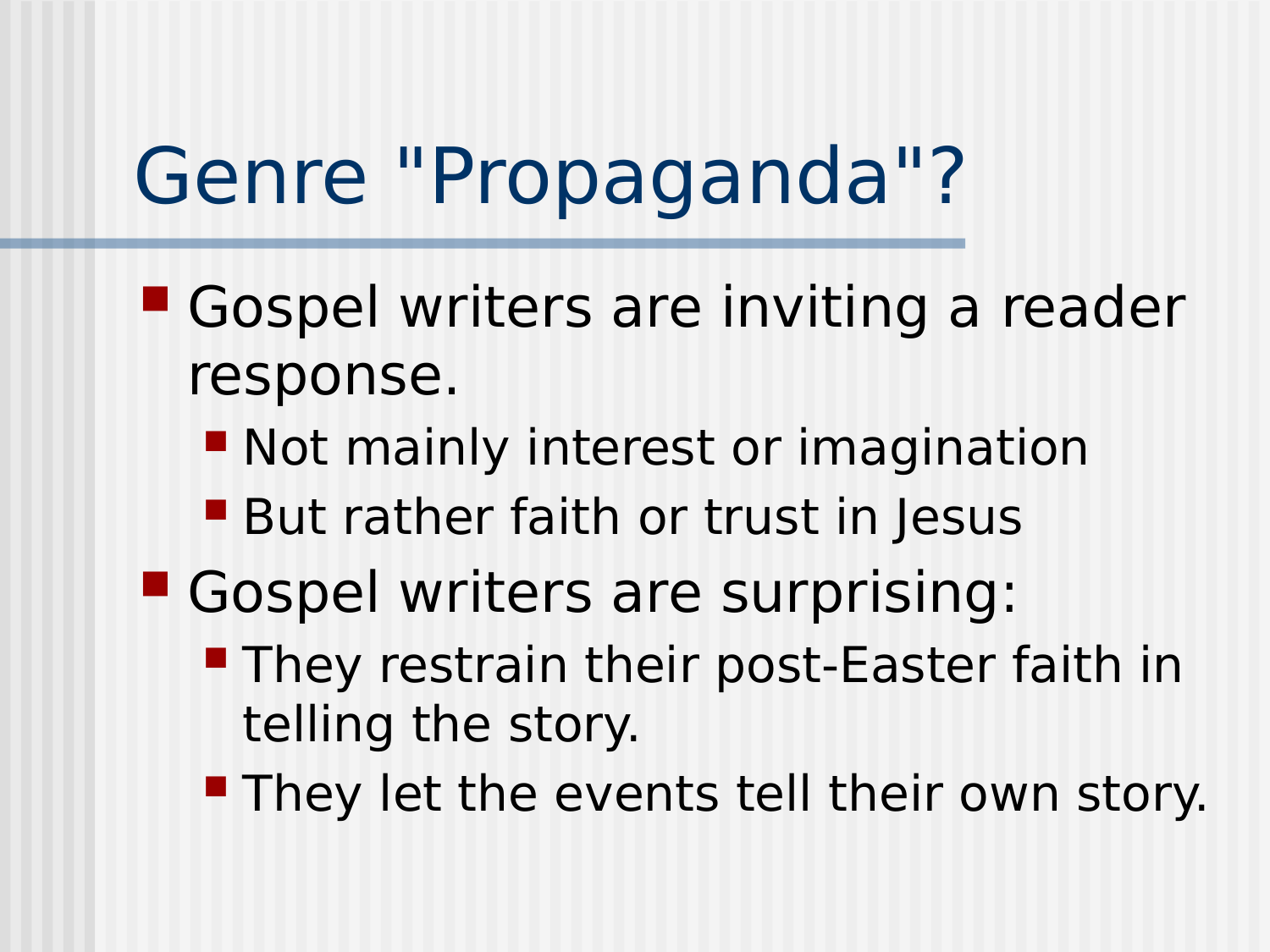

# Genre "Propaganda"?
Gospel writers are inviting a reader response.
Not mainly interest or imagination
But rather faith or trust in Jesus
Gospel writers are surprising:
They restrain their post-Easter faith in telling the story.
They let the events tell their own story.